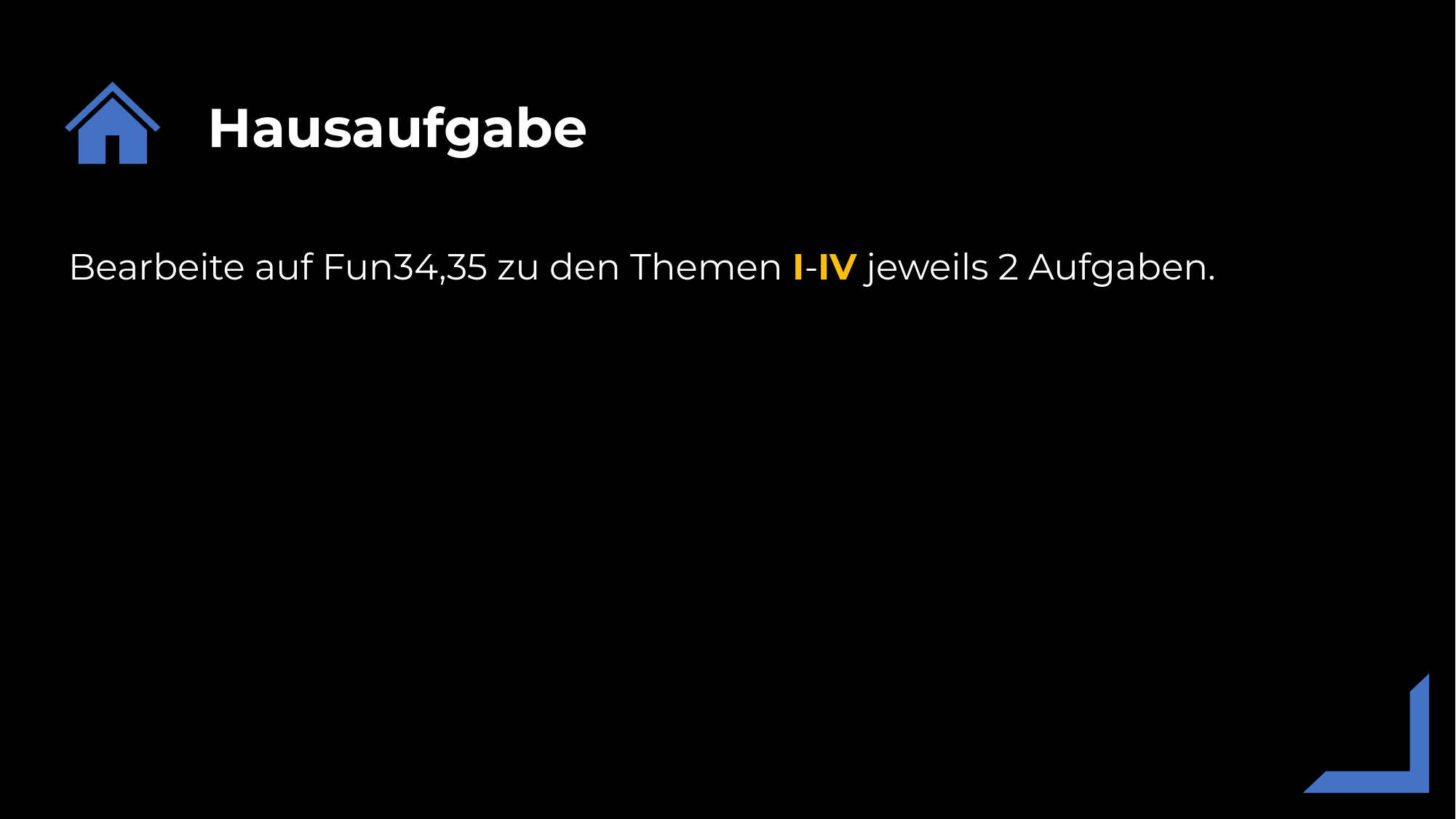

Bearbeite auf Fun34,35 zu den Themen I-IV jeweils 2 Aufgaben.